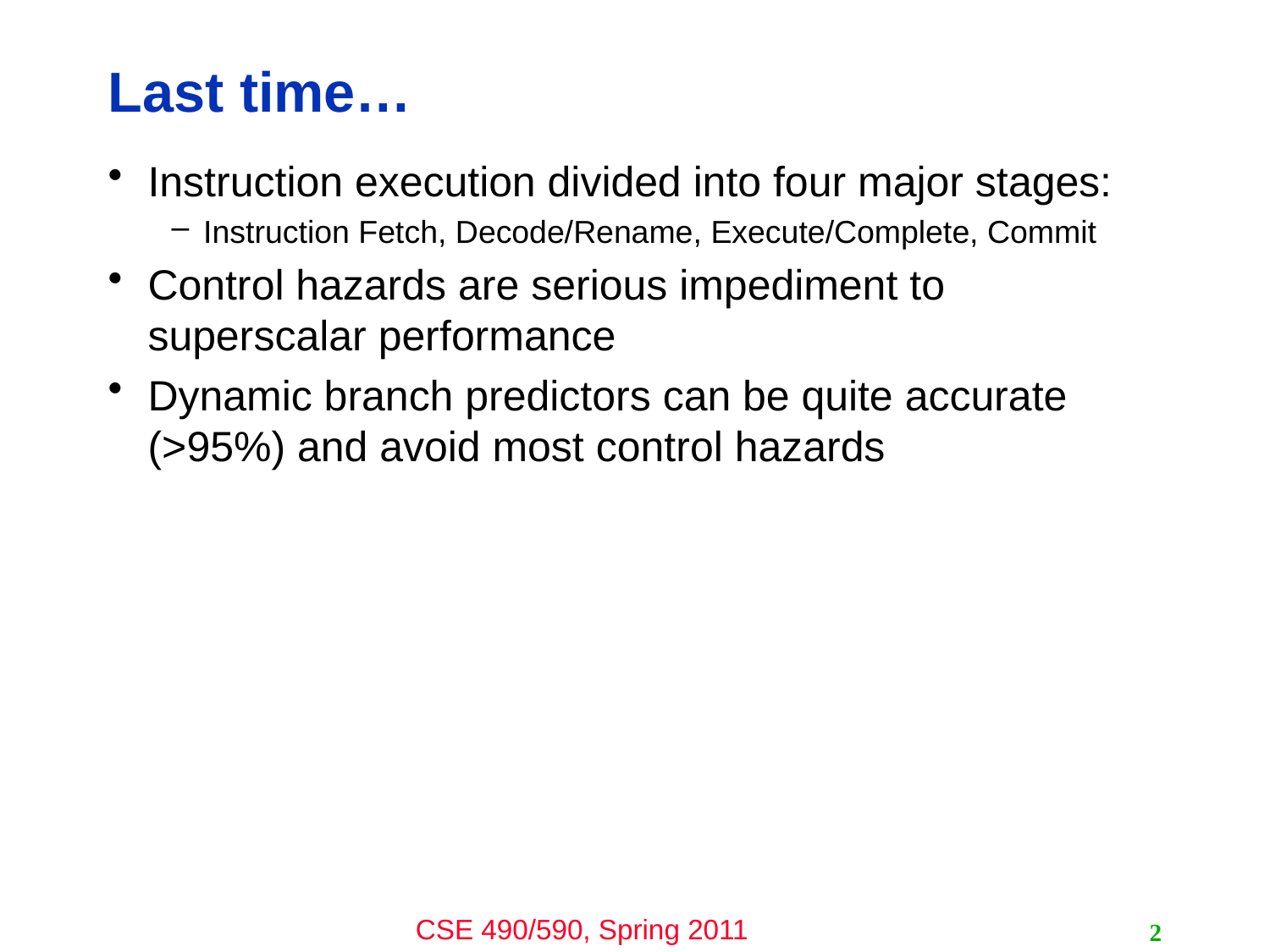

# Last time…
Instruction execution divided into four major stages:
Instruction Fetch, Decode/Rename, Execute/Complete, Commit
Control hazards are serious impediment to superscalar performance
Dynamic branch predictors can be quite accurate (>95%) and avoid most control hazards
2